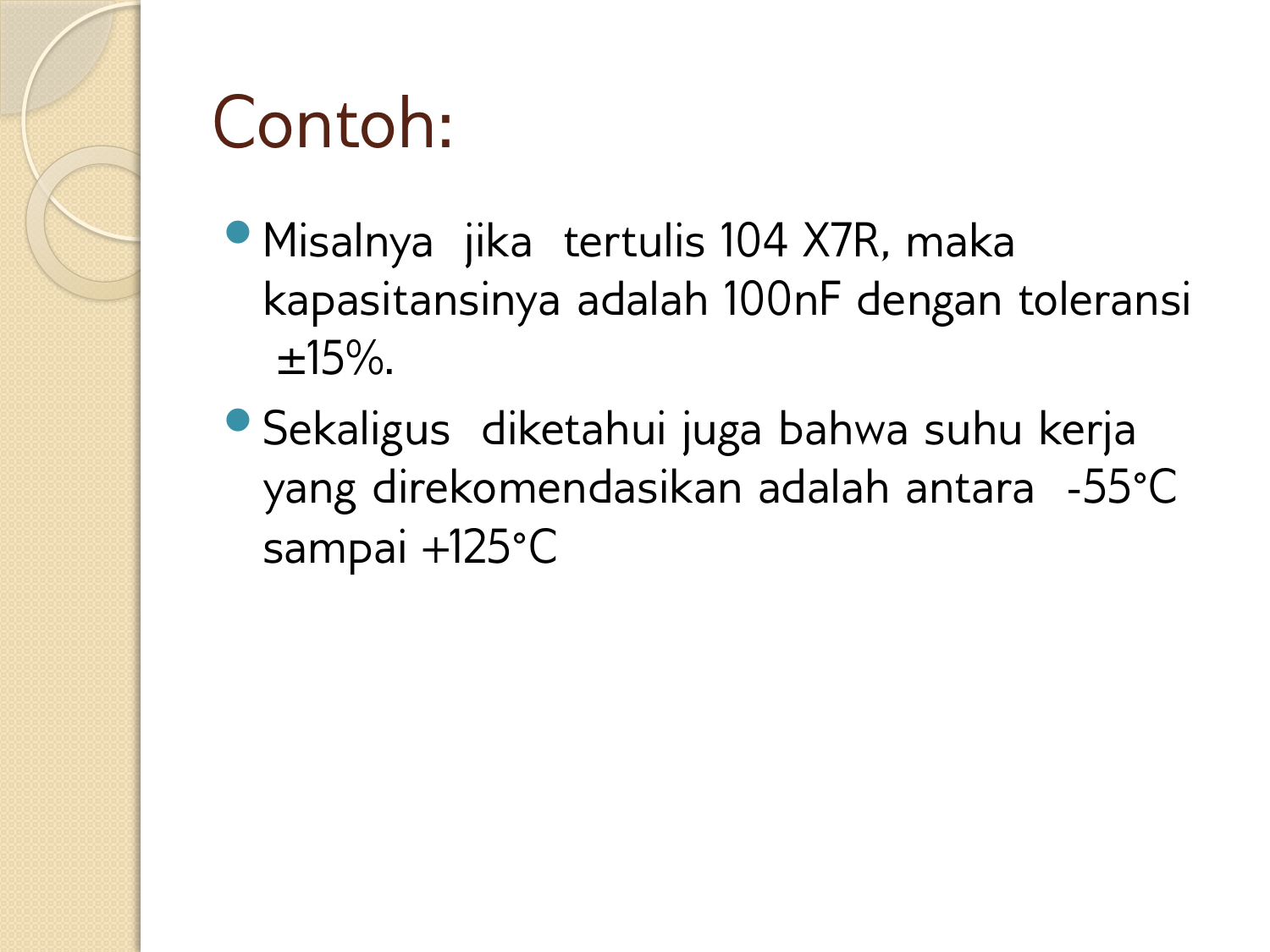

# Contoh:
Misalnya  jika  tertulis 104 X7R, maka kapasitansinya adalah 100nF dengan toleransi    ±15%.
Sekaligus  diketahui juga bahwa suhu kerja yang direkomendasikan adalah antara  -55°C sampai +125°C